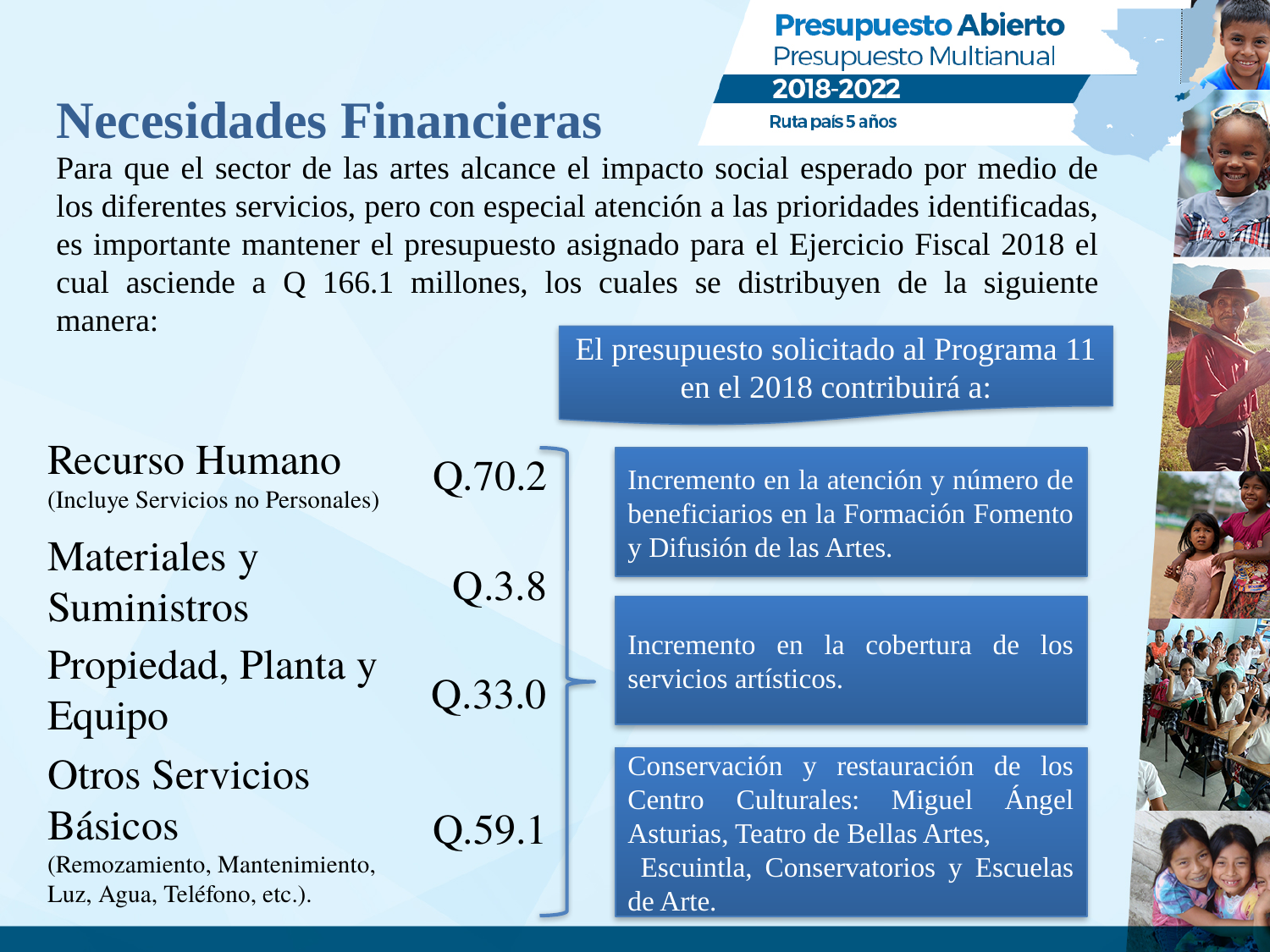

# Necesidades Financieras
Para que el sector de las artes alcance el impacto social esperado por medio de los diferentes servicios, pero con especial atención a las prioridades identificadas, es importante mantener el presupuesto asignado para el Ejercicio Fiscal 2018 el cual asciende a Q 166.1 millones, los cuales se distribuyen de la siguiente manera:
El presupuesto solicitado al Programa 11 en el 2018 contribuirá a:
Recurso Humano
(Incluye Servicios no Personales)
Q.70.2

Incremento en la atención y número de beneficiarios en la Formación Fomento y Difusión de las Artes.
Materiales y Suministros
Q.3.8
Incremento en la cobertura de los servicios artísticos.
Propiedad, Planta y Equipo
Q.33.0
Otros Servicios
Básicos
(Remozamiento, Mantenimiento,
Luz, Agua, Teléfono, etc.).
Conservación y restauración de los Centro Culturales: Miguel Ángel Asturias, Teatro de Bellas Artes,
 Escuintla, Conservatorios y Escuelas de Arte.
Q.59.1